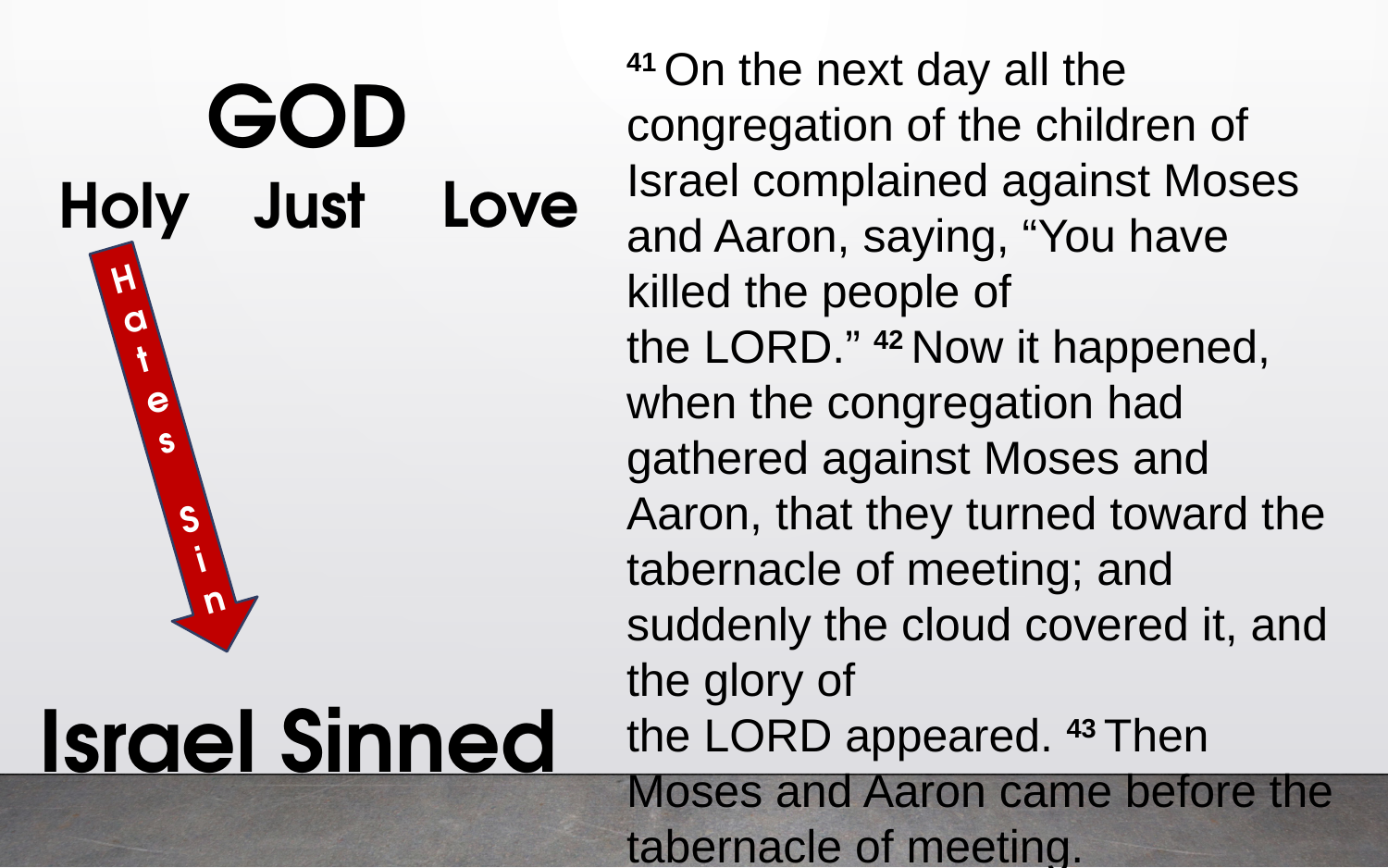

41 On the next day all the congregation of the children of Israel complained against Moses and Aaron, saying, “You have killed the people of the Lord.” 42 Now it happened, when the congregation had gathered against Moses and Aaron, that they turned toward the tabernacle of meeting; and suddenly the cloud covered it, and the glory of the Lord appeared. 43 Then Moses and Aaron came before the tabernacle of meeting.
GOD
Love
Just
Holy
Hates

Sin
Israel Sinned